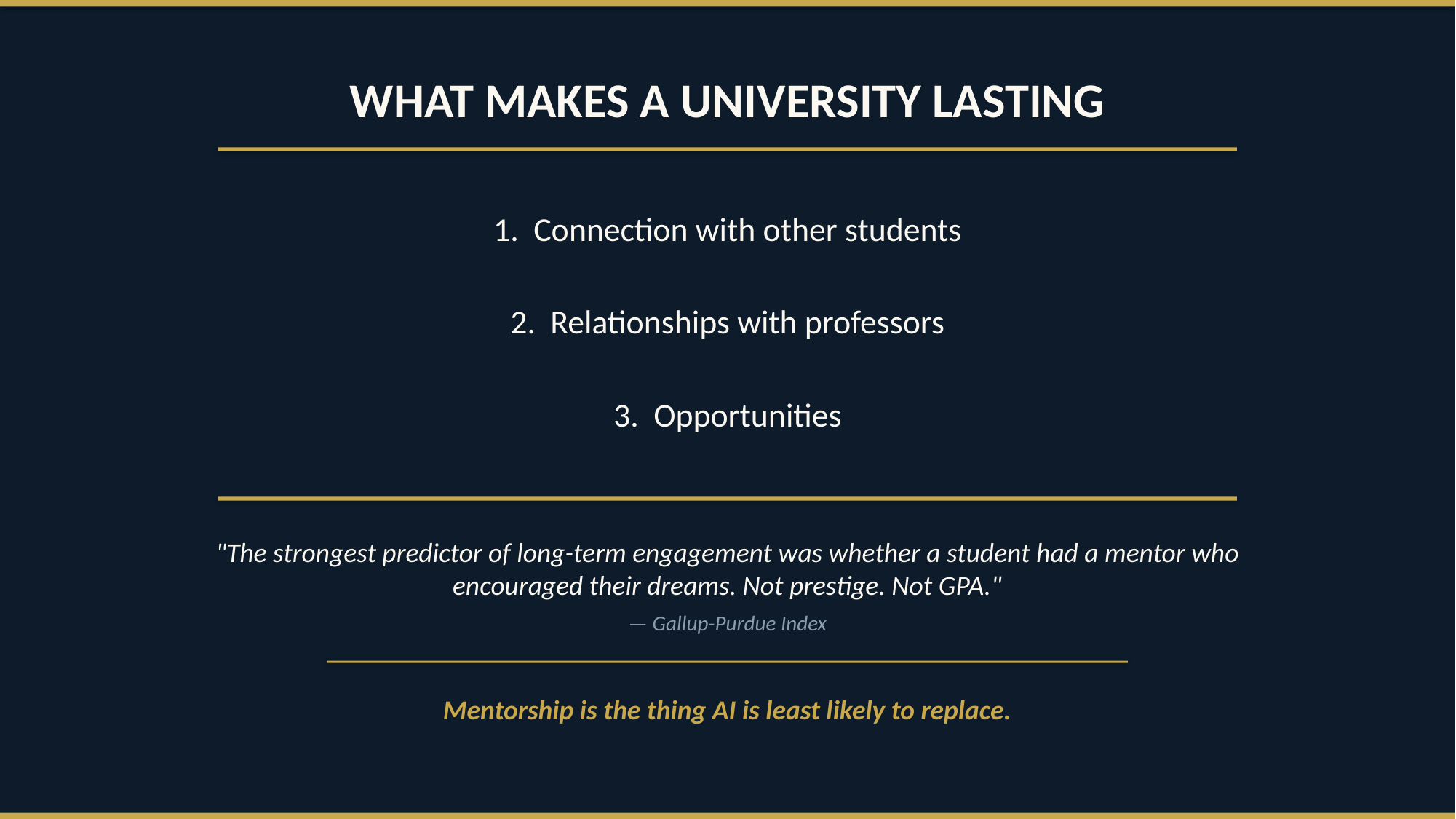

WHAT MAKES A UNIVERSITY LASTING

1.  Connection with other students
2.  Relationships with professors
3.  Opportunities

"The strongest predictor of long-term engagement was whether a student had a mentor who encouraged their dreams. Not prestige. Not GPA."
— Gallup-Purdue Index

Mentorship is the thing AI is least likely to replace.